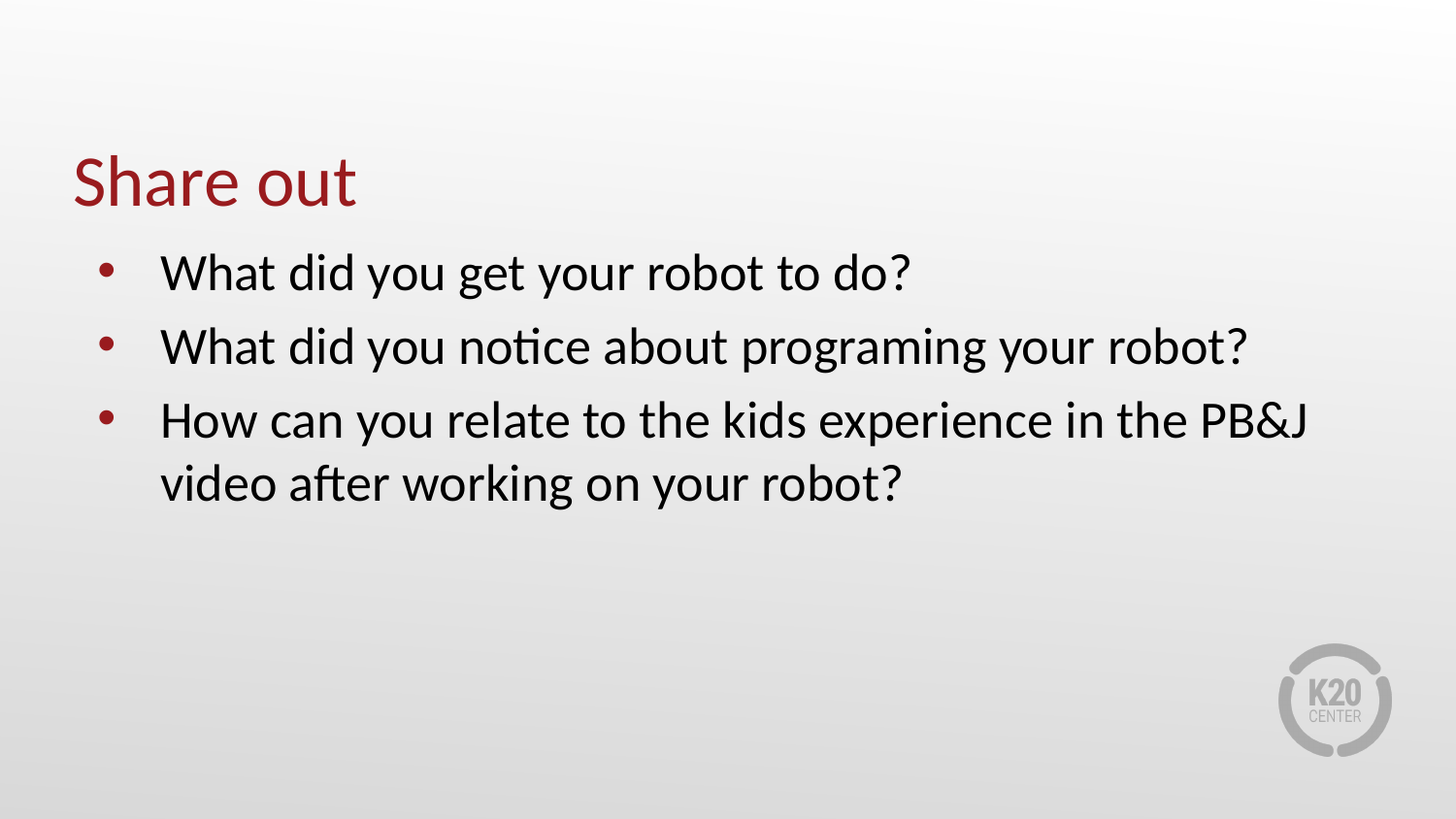

# Share out
What did you get your robot to do?
What did you notice about programing your robot?
How can you relate to the kids experience in the PB&J video after working on your robot?